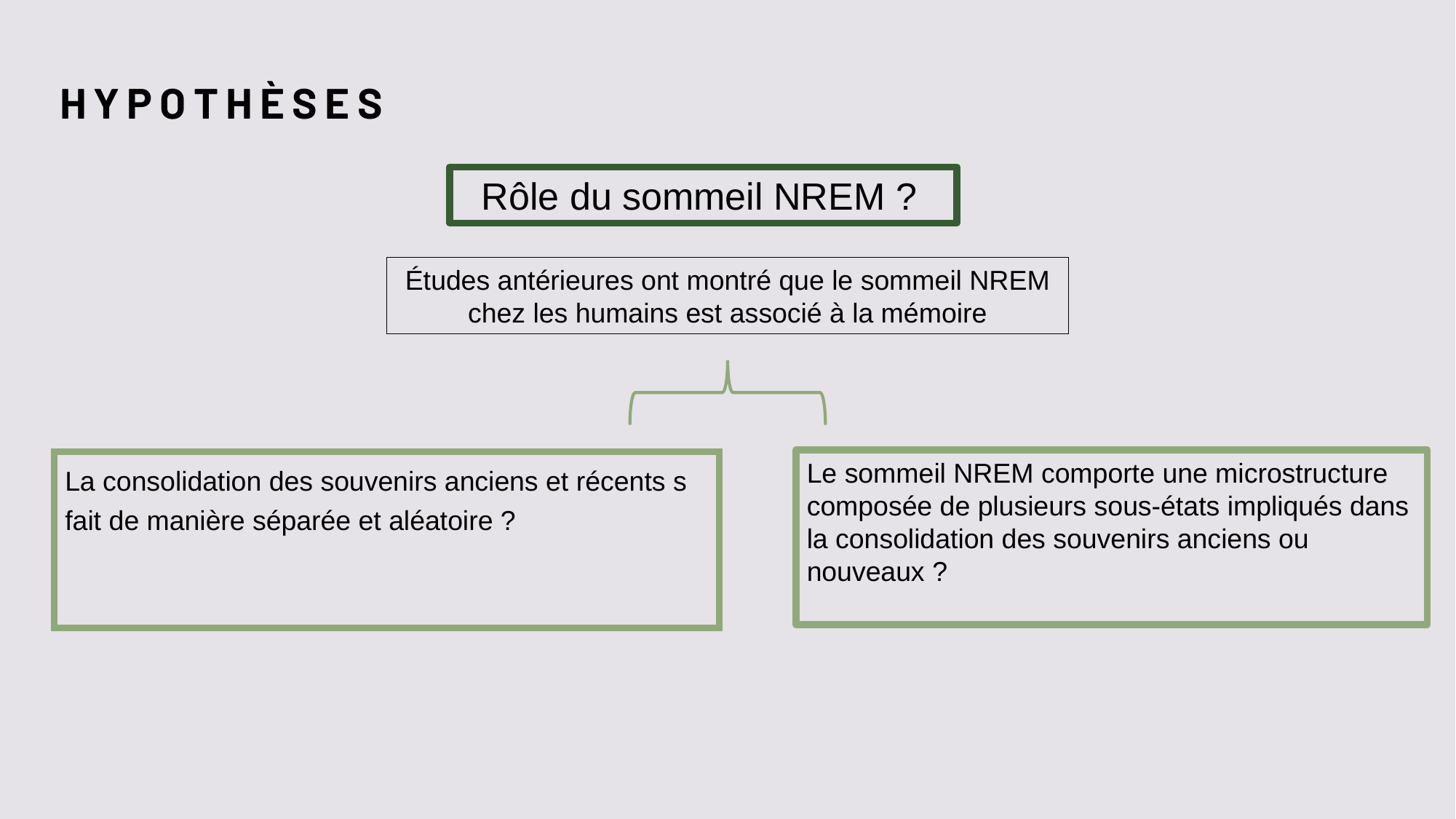

# hypothèses
  Rôle du sommeil NREM ?
Études antérieures ont montré que le sommeil NREM chez les humains est associé à la mémoire

Le sommeil NREM comporte une microstructure composée de plusieurs sous-états impliqués dans la consolidation des souvenirs anciens ou nouveaux ?

La consolidation des souvenirs anciens et récents s fait de manière séparée et aléatoire ?